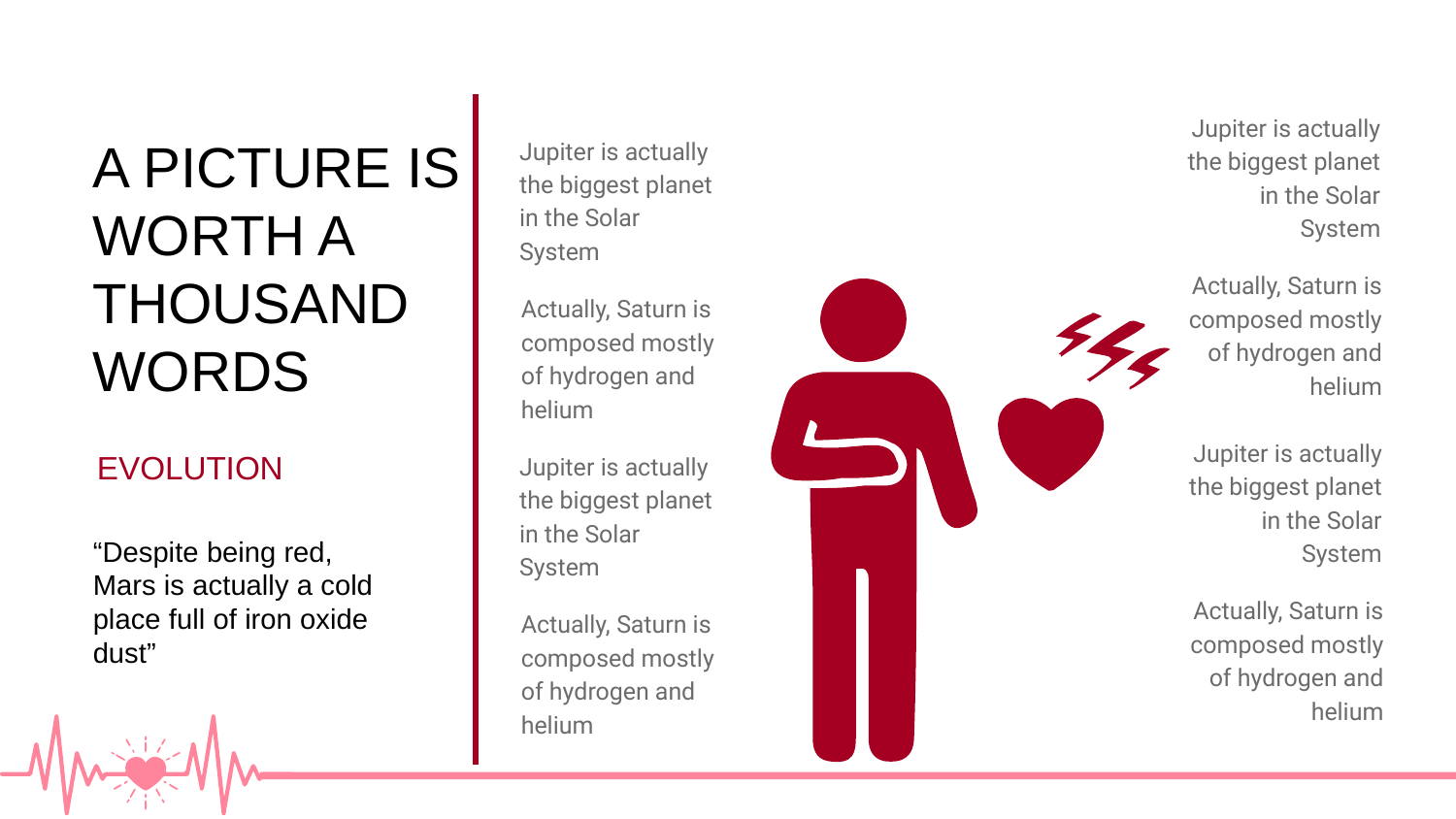

Jupiter is actually the biggest planet in the Solar System
Actually, Saturn is composed mostly of hydrogen and helium

# A PICTURE IS WORTH A THOUSAND WORDS
Jupiter is actually the biggest planet in the Solar System
Actually, Saturn is composed mostly of hydrogen and helium

Jupiter is actually the biggest planet in the Solar System
Actually, Saturn is composed mostly of hydrogen and helium

EVOLUTION
Jupiter is actually the biggest planet in the Solar System
Actually, Saturn is composed mostly of hydrogen and helium

“Despite being red, Mars is actually a cold place full of iron oxide dust”